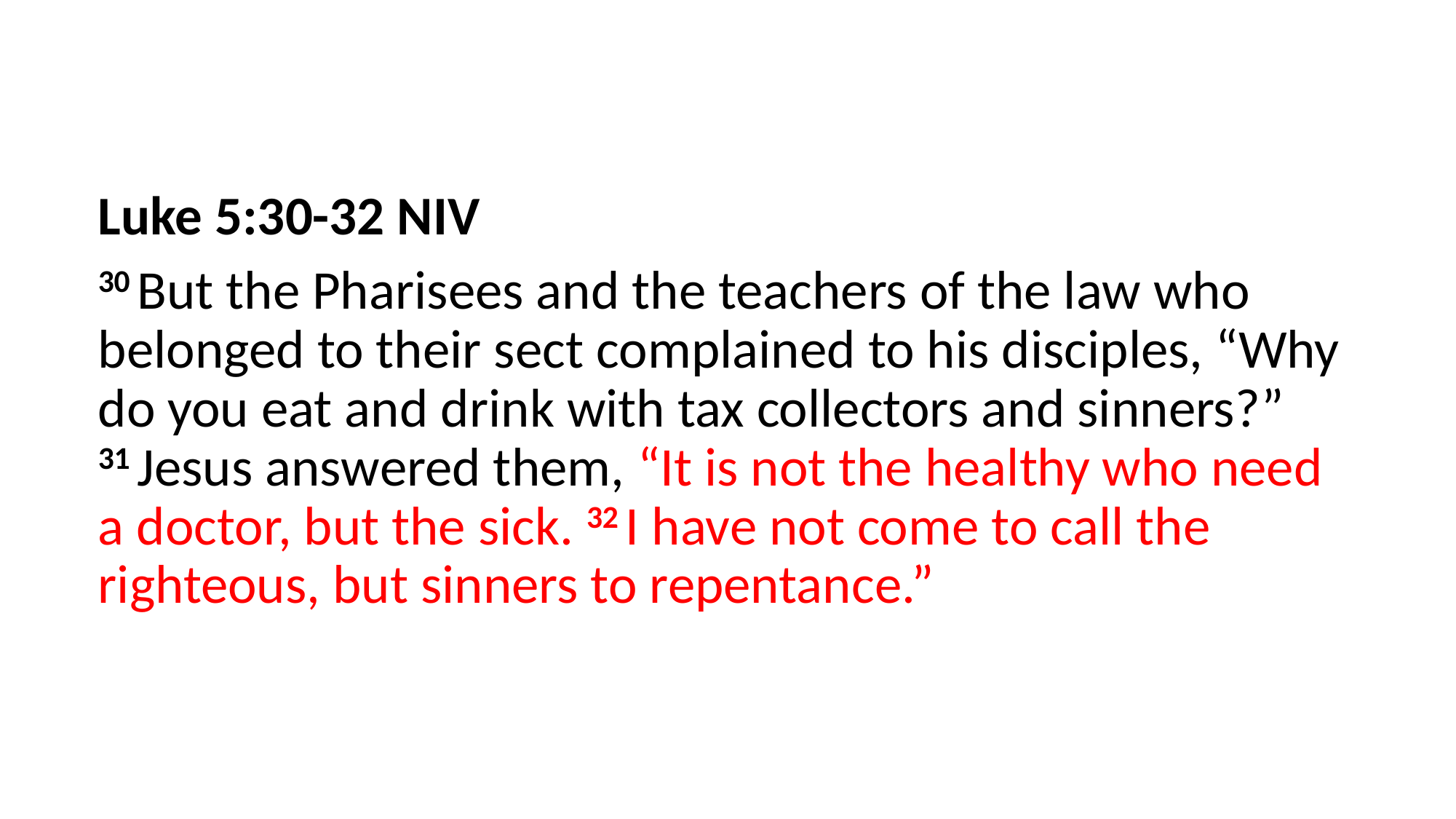

Luke 5:30-32 NIV
30 But the Pharisees and the teachers of the law who belonged to their sect complained to his disciples, “Why do you eat and drink with tax collectors and sinners?” 31 Jesus answered them, “It is not the healthy who need a doctor, but the sick. 32 I have not come to call the righteous, but sinners to repentance.”